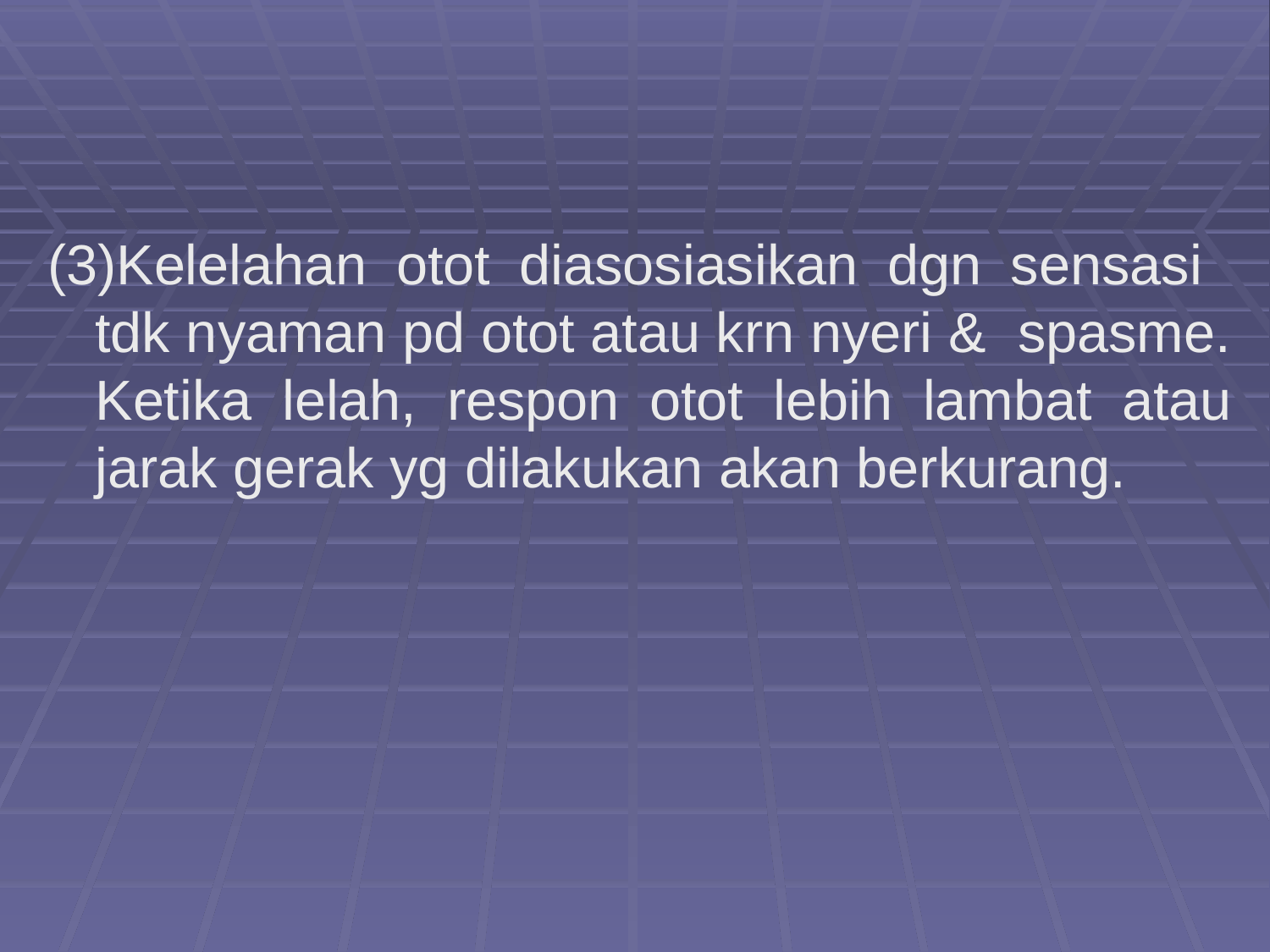

(3)Kelelahan otot diasosiasikan dgn sensasi  tdk nyaman pd otot atau krn nyeri &  spasme. Ketika lelah, respon otot lebih lambat atau jarak gerak yg dilakukan akan berkurang.